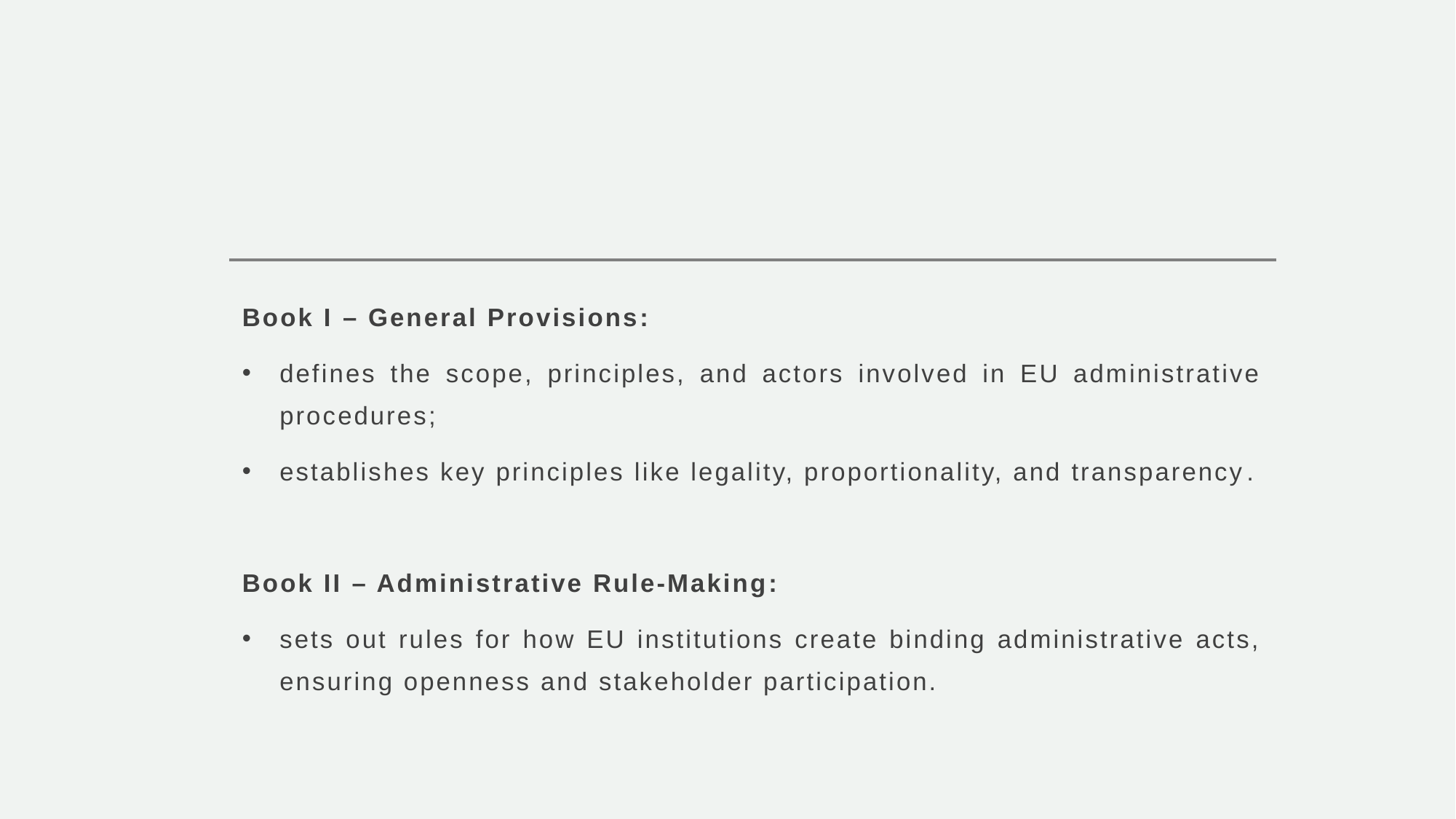

#
Book I – General Provisions:
defines the scope, principles, and actors involved in EU administrative procedures;
establishes key principles like legality, proportionality, and transparency.

Book II – Administrative Rule-Making:
sets out rules for how EU institutions create binding administrative acts, ensuring openness and stakeholder participation.